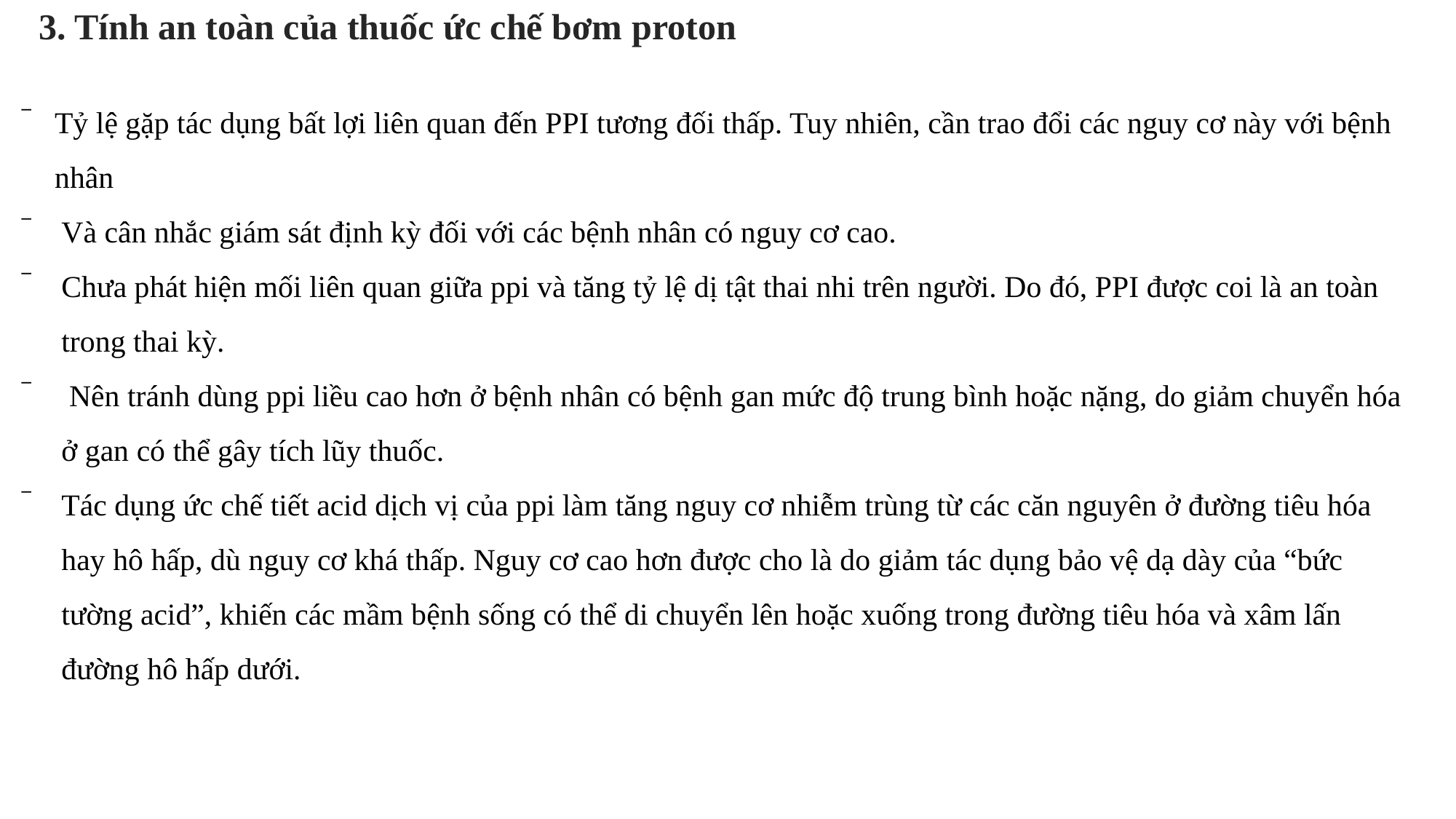

3. Tính an toàn của thuốc ức chế bơm proton
Tỷ lệ gặp tác dụng bất lợi liên quan đến PPI tương đối thấp. Tuy nhiên, cần trao đổi các nguy cơ này với bệnh nhân
Và cân nhắc giám sát định kỳ đối với các bệnh nhân có nguy cơ cao.
Chưa phát hiện mối liên quan giữa ppi và tăng tỷ lệ dị tật thai nhi trên người. Do đó, PPI được coi là an toàn trong thai kỳ.
 Nên tránh dùng ppi liều cao hơn ở bệnh nhân có bệnh gan mức độ trung bình hoặc nặng, do giảm chuyển hóa ở gan có thể gây tích lũy thuốc.
Tác dụng ức chế tiết acid dịch vị của ppi làm tăng nguy cơ nhiễm trùng từ các căn nguyên ở đường tiêu hóa hay hô hấp, dù nguy cơ khá thấp. Nguy cơ cao hơn được cho là do giảm tác dụng bảo vệ dạ dày của “bức tường acid”, khiến các mầm bệnh sống có thể di chuyển lên hoặc xuống trong đường tiêu hóa và xâm lấn đường hô hấp dưới.